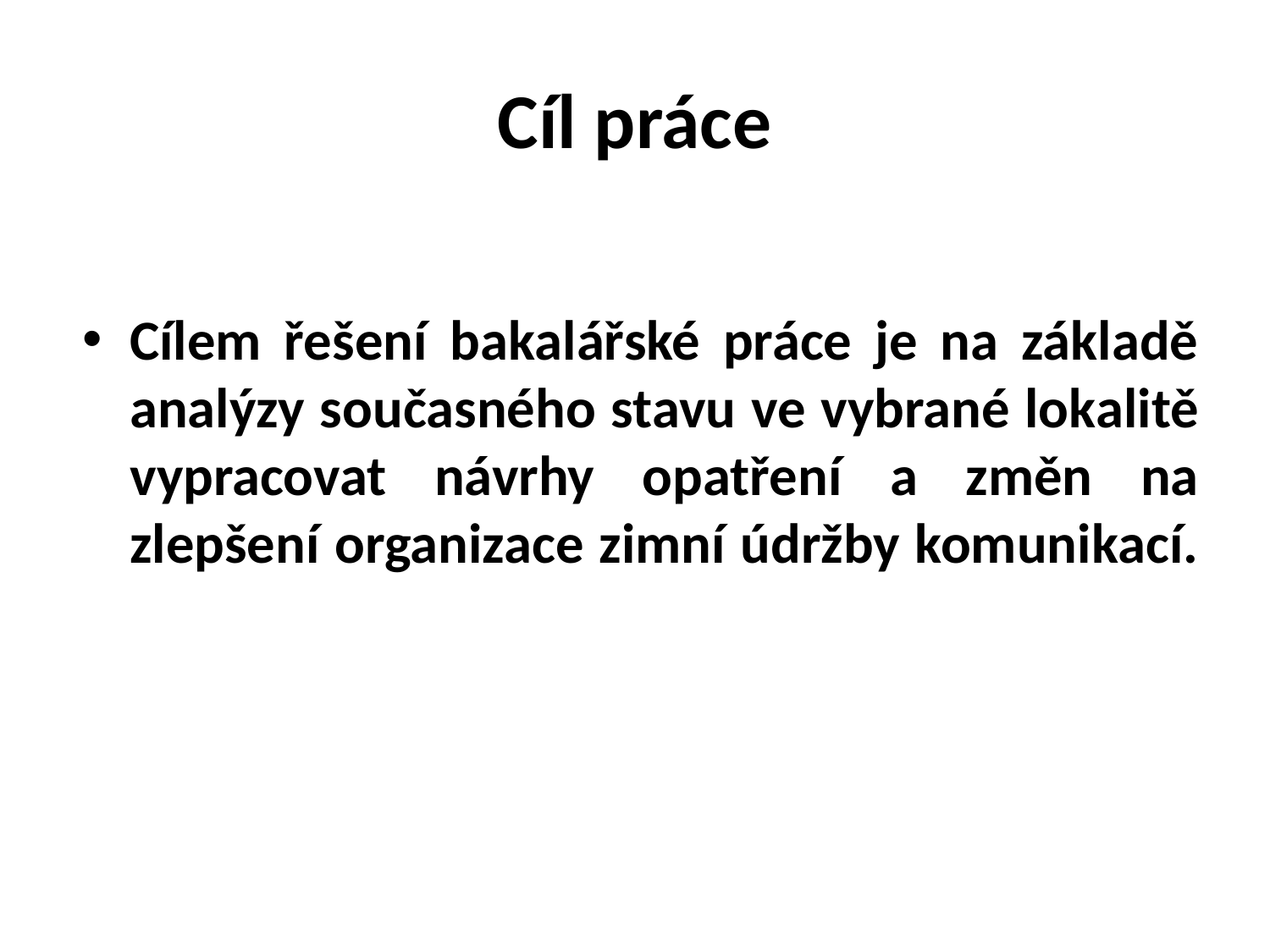

# Cíl práce
Cílem řešení bakalářské práce je na základě analýzy současného stavu ve vybrané lokalitě vypracovat návrhy opatření a změn na zlepšení organizace zimní údržby komunikací.